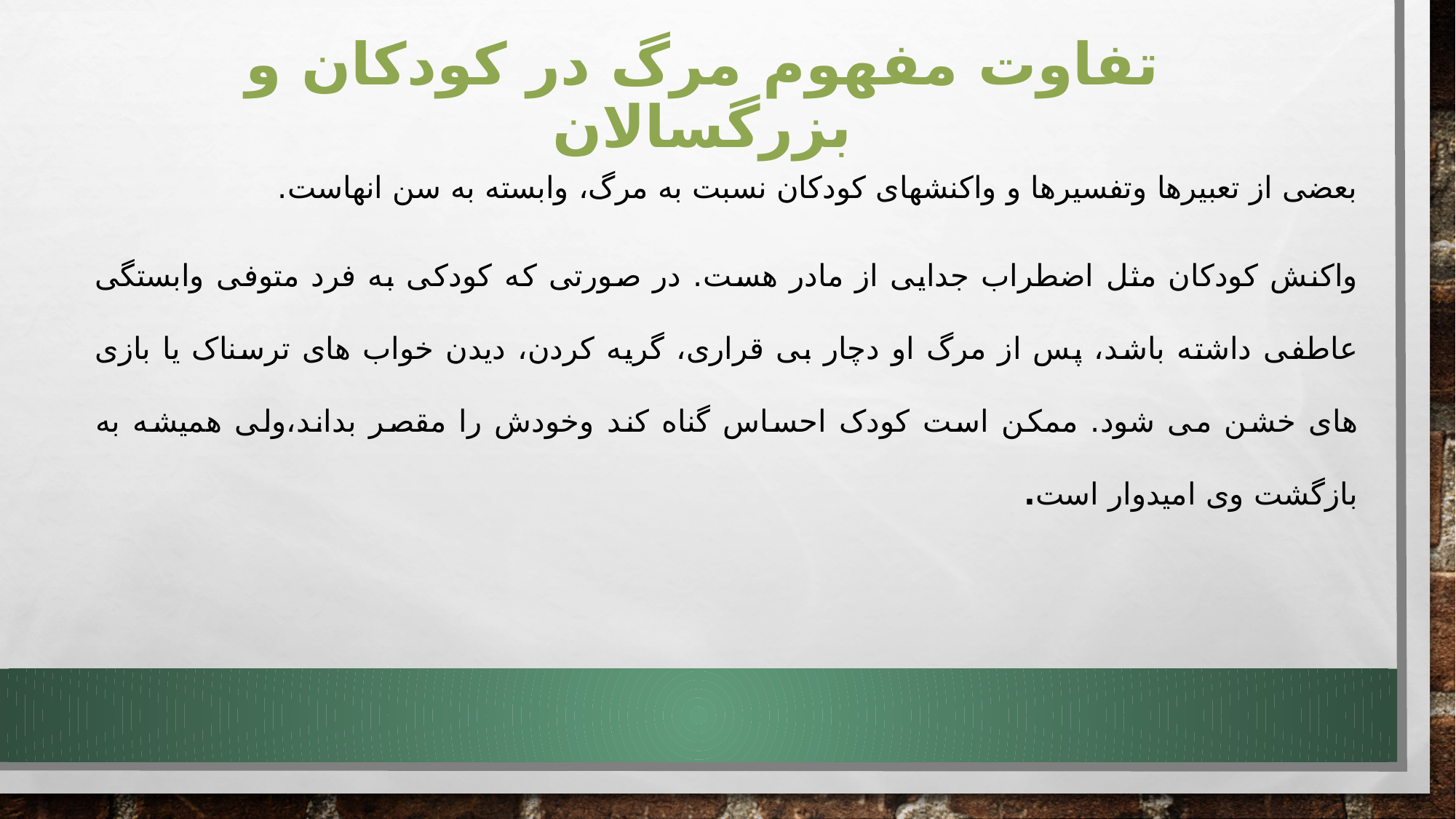

# تفاوت مفهوم مرگ در کودکان و بزرگسالان
بعضی از تعبیرها وتفسیرها و واکنشهای کودکان نسبت به مرگ، وابسته به سن انهاست.
واکنش کودکان مثل اضطراب جدایی از مادر هست. در صورتی که کودکی به فرد متوفی وابستگی عاطفی داشته باشد، پس از مرگ او دچار بی قراری، گریه کردن، دیدن خواب های ترسناک یا بازی های خشن می شود. ممکن است کودک احساس گناه کند وخودش را مقصر بداند،ولی همیشه به بازگشت وی امیدوار است.